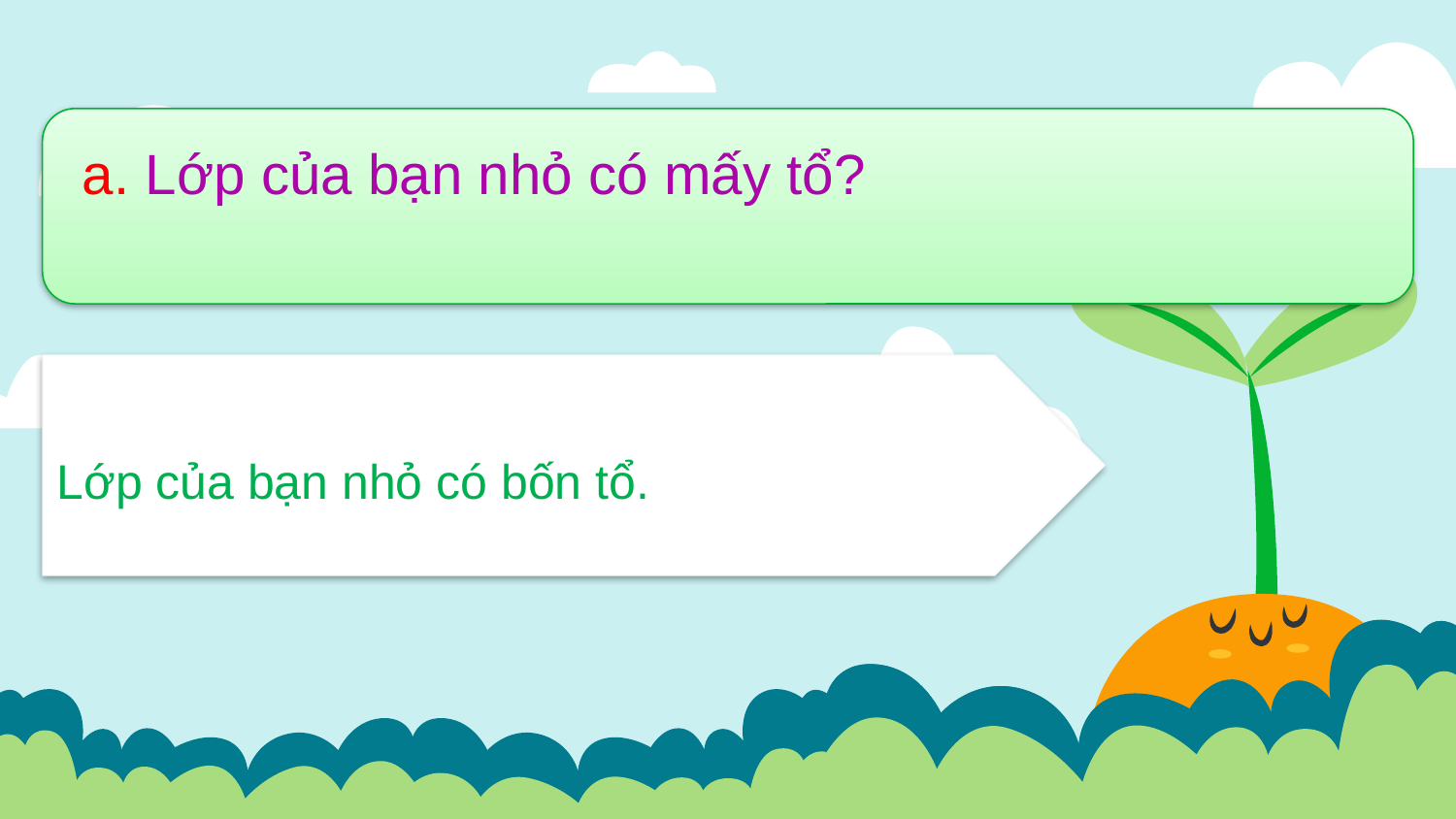

a. Lớp của bạn nhỏ có mấy tổ?

Lớp của bạn nhỏ có bốn tổ.